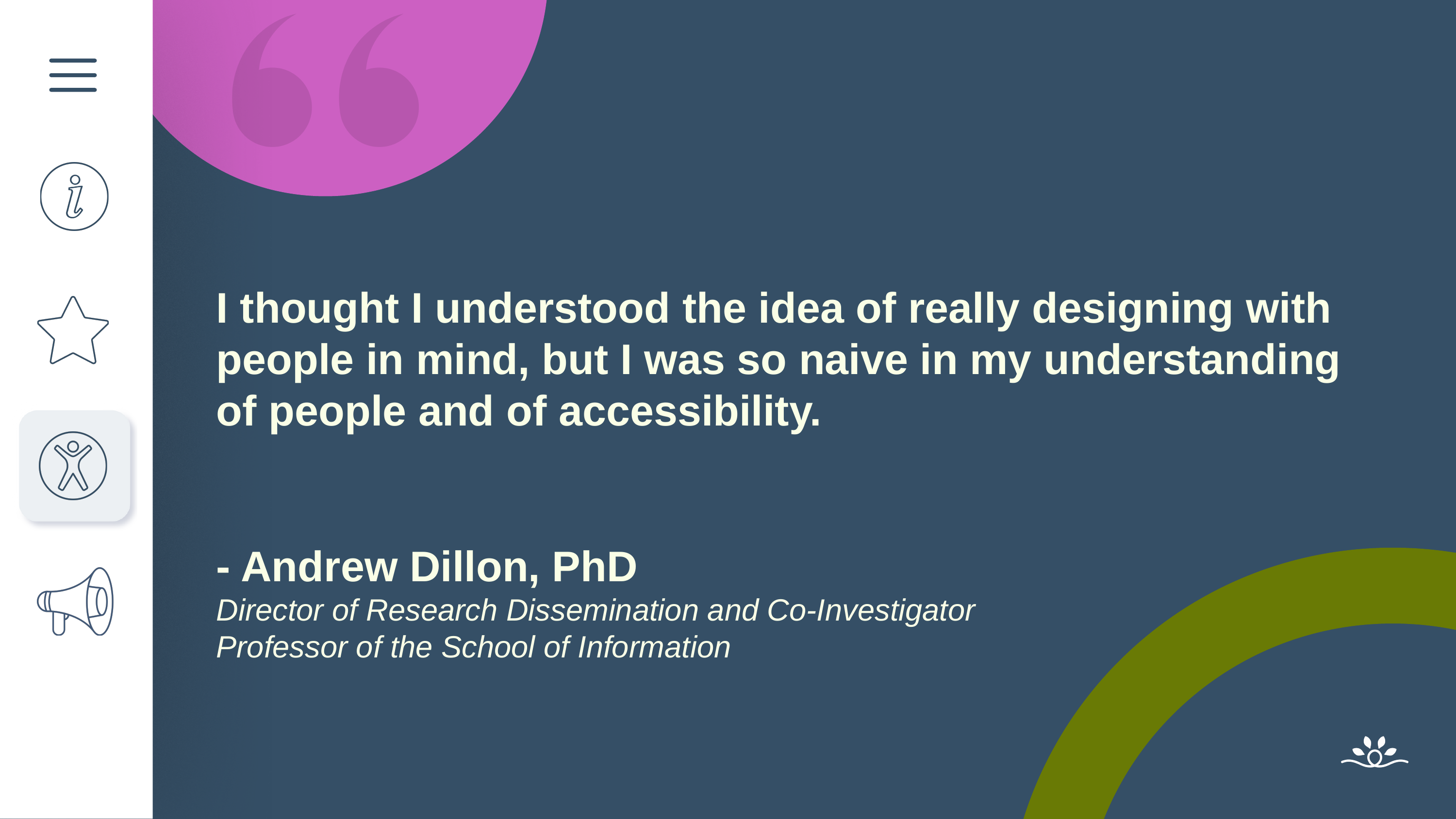

I thought I understood the idea of really designing with people in mind, but I was so naive in my understanding of people and of accessibility.

- Andrew Dillon, PhD
Director of Research Dissemination and Co-Investigator Professor of the School of Information